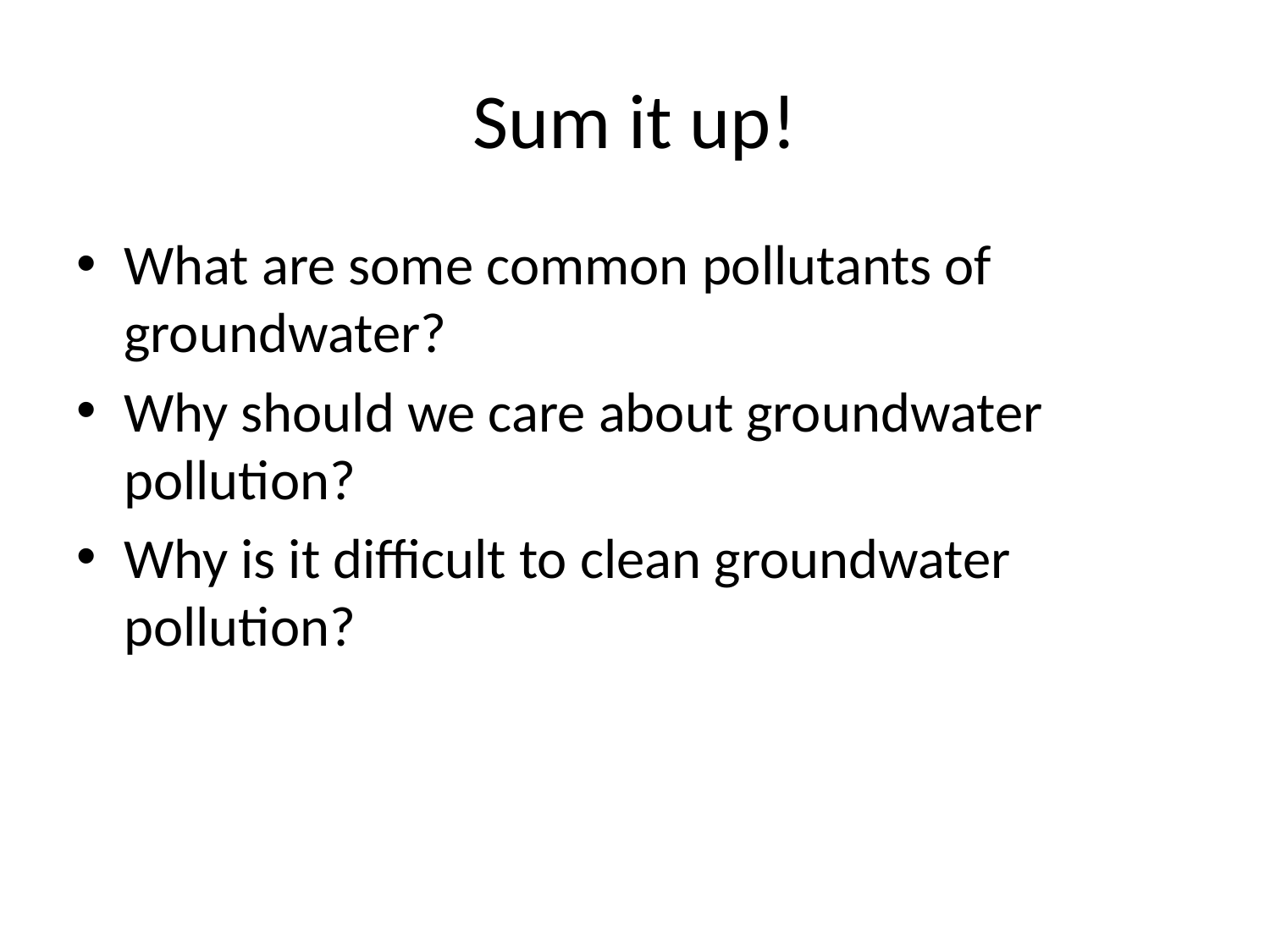

# Sum it up!
What are some common pollutants of groundwater?
Why should we care about groundwater pollution?
Why is it difficult to clean groundwater pollution?